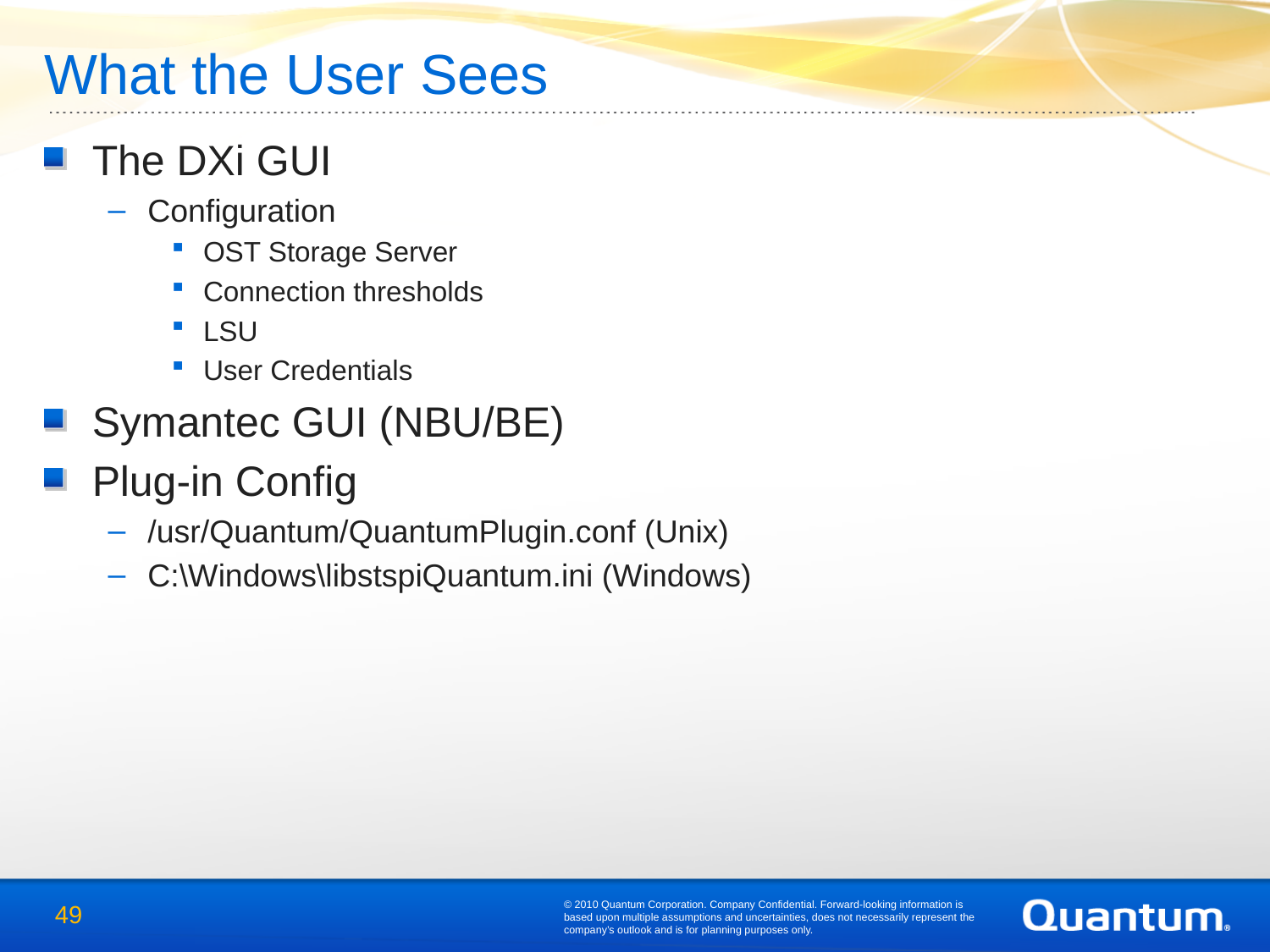

What the User Sees
The DXi GUI
Configuration
OST Storage Server
Connection thresholds
LSU
User Credentials
Symantec GUI (NBU/BE)
Plug-in Config
/usr/Quantum/QuantumPlugin.conf (Unix)
C:\Windows\libstspiQuantum.ini (Windows)

© 2010 Quantum Corporation. Company Confidential. Forward-looking information is based upon multiple assumptions and uncertainties, does not necessarily represent the company’s outlook and is for planning purposes only.
49